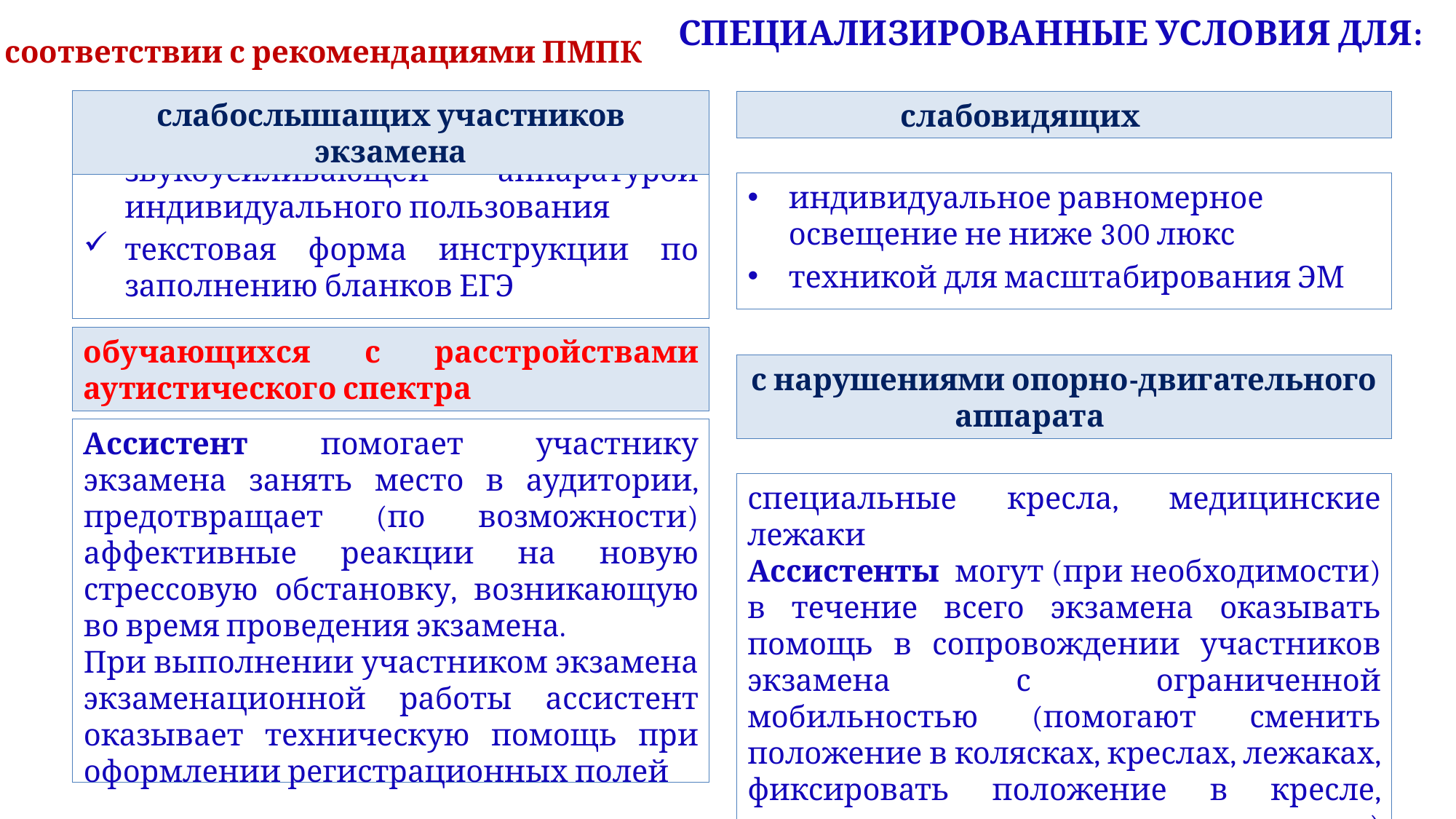

# СПЕЦИАЛИЗИРОВАННЫЕ УСЛОВИЯ ДЛЯ:
В соответствии с рекомендациями ПМПК
слабослышащих участников экзамена
слабовидящих
звукоусиливающей аппаратурой индивидуального пользования
текстовая форма инструкции по заполнению бланков ЕГЭ

индивидуальное равномерное освещение не ниже 300 люкс
техникой для масштабирования ЭМ

обучающихся с расстройствами аутистического спектра
с нарушениями опорно-двигательного аппарата
Ассистент помогает участнику экзамена занять место в аудитории, предотвращает (по возможности) аффективные реакции на новую стрессовую обстановку, возникающую во время проведения экзамена.
При выполнении участником экзамена экзаменационной работы ассистент оказывает техническую помощь при оформлении регистрационных полей
специальные кресла, медицинские лежаки
Ассистенты  могут (при необходимости) в течение всего экзамена оказывать помощь в сопровождении участников экзамена с ограниченной мобильностью (помогают сменить положение в колясках, креслах, лежаках, фиксировать положение в кресле, укрепить и поправить протезы и т.п.)